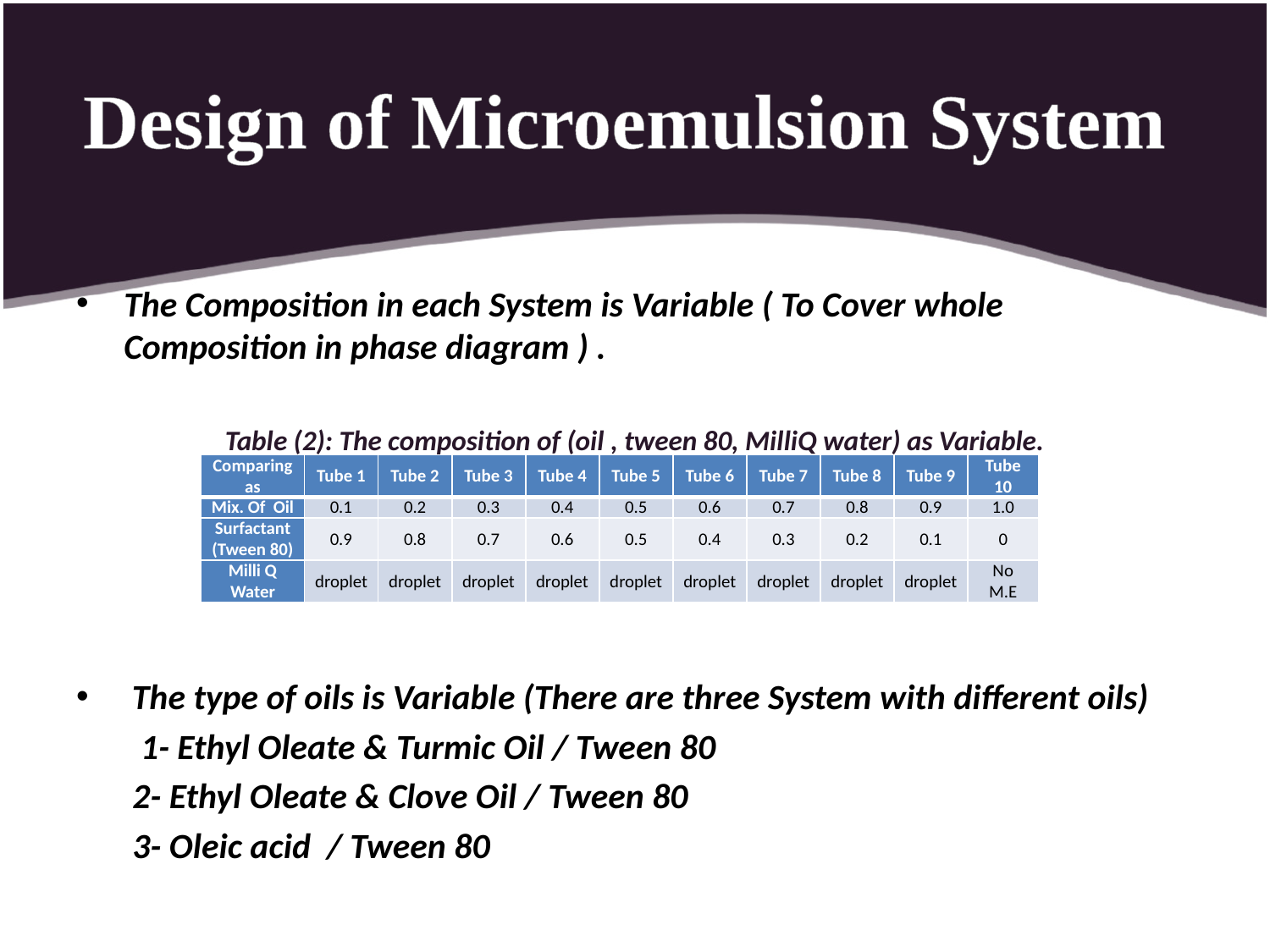

# Design of Microemulsion System
The Composition in each System is Variable ( To Cover whole Composition in phase diagram ) .
Table (2): The composition of (oil , tween 80, MilliQ water) as Variable.

 The type of oils is Variable (There are three System with different oils)
        1- Ethyl Oleate & Turmic Oil / Tween 80
       2- Ethyl Oleate & Clove Oil / Tween 80
       3- Oleic acid  / Tween 80

| Comparing as | Tube 1 | Tube 2 | Tube 3 | Tube 4 | Tube 5 | Tube 6 | Tube 7 | Tube 8 | Tube 9 | Tube 10 |
| --- | --- | --- | --- | --- | --- | --- | --- | --- | --- | --- |
| Mix. Of Oil | 0.1 | 0.2 | 0.3 | 0.4 | 0.5 | 0.6 | 0.7 | 0.8 | 0.9 | 1.0 |
| Surfactant (Tween 80) | 0.9 | 0.8 | 0.7 | 0.6 | 0.5 | 0.4 | 0.3 | 0.2 | 0.1 | 0 |
| Milli Q Water | droplet | droplet | droplet | droplet | droplet | droplet | droplet | droplet | droplet | No M.E |